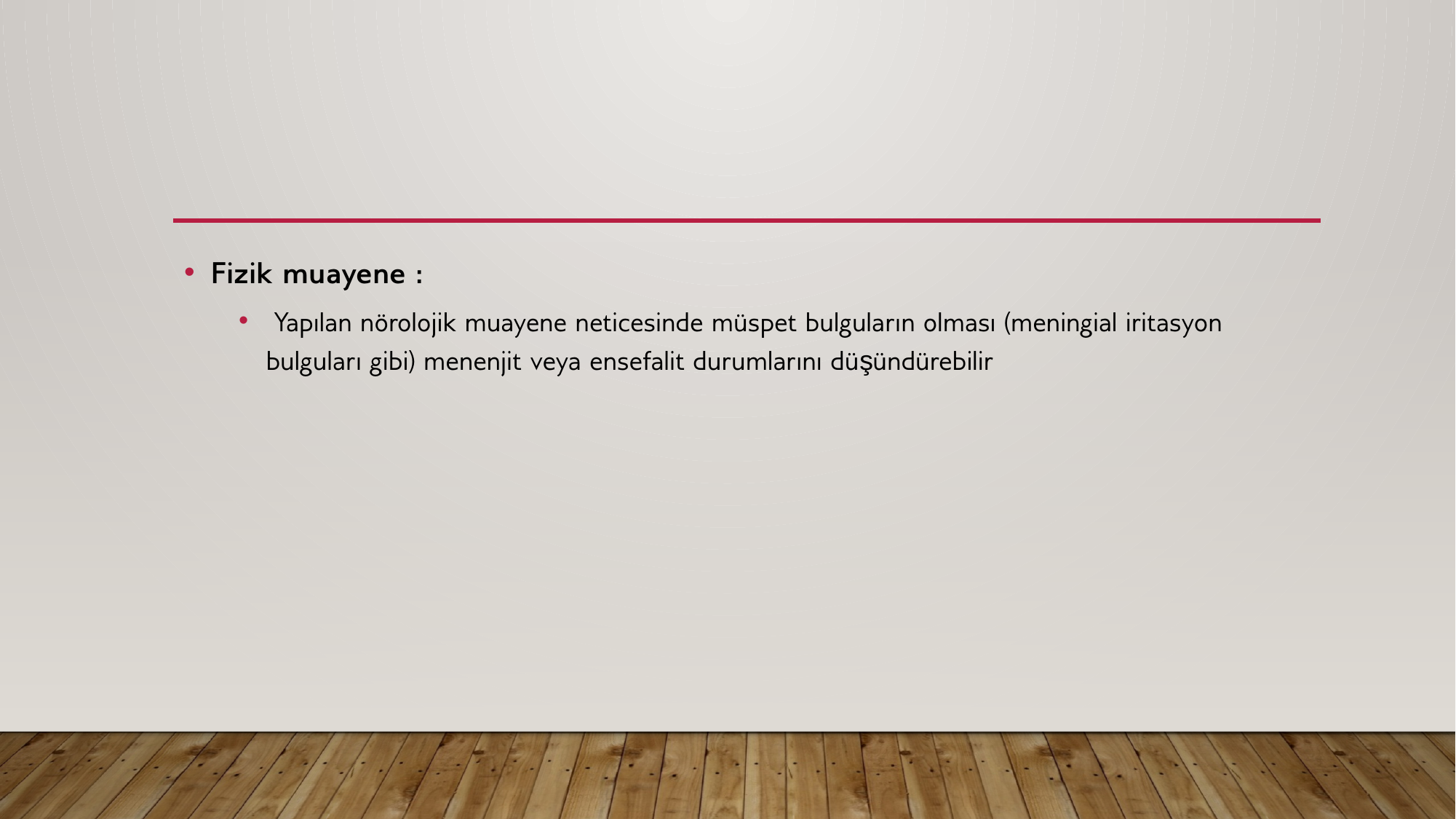

#
Fizik muayene :
 Yapılan nörolojik muayene neticesinde müspet bulguların olması (meningial iritasyon bulguları gibi) menenjit veya ensefalit durumlarını düşündürebilir